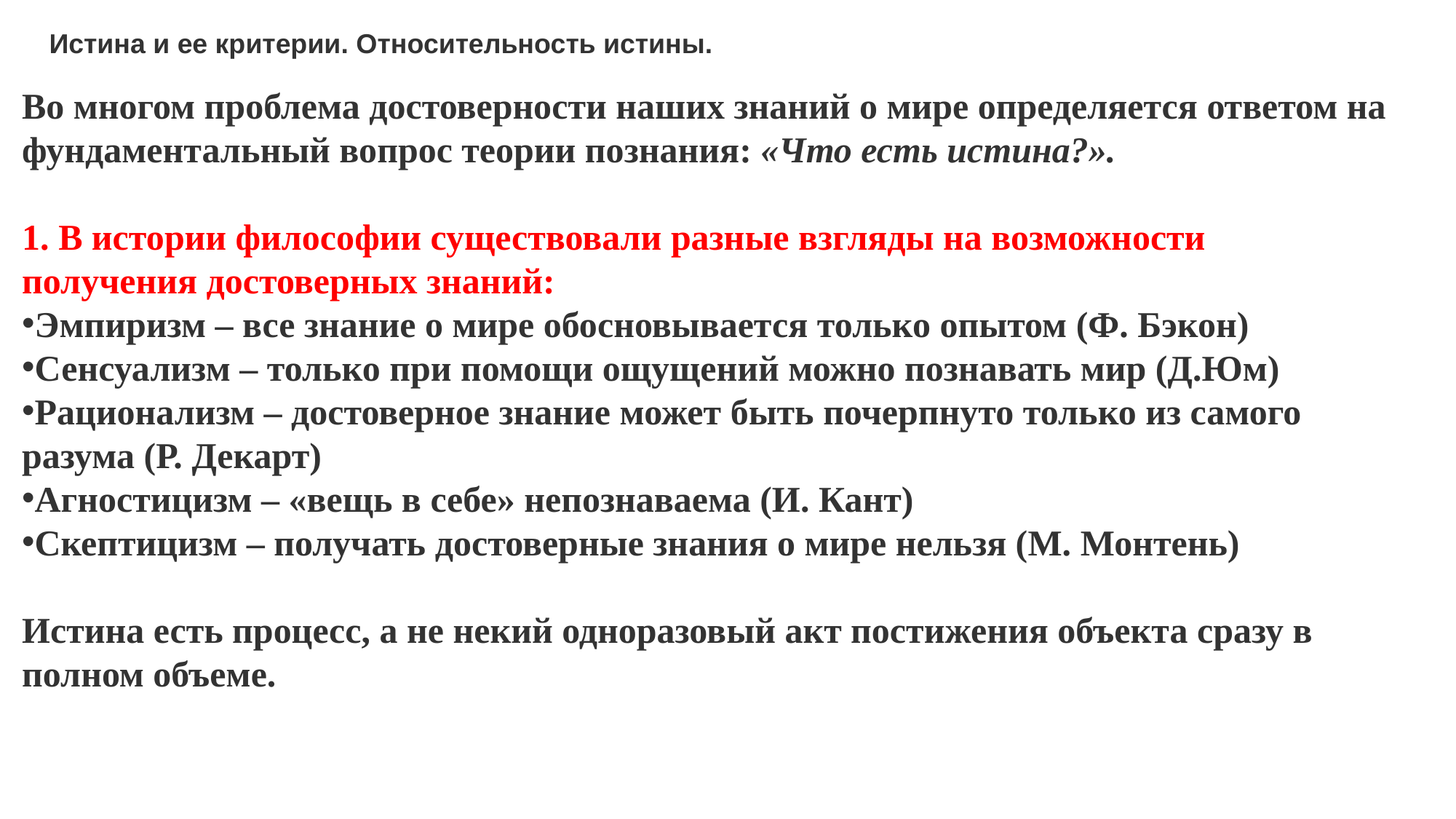

Истина и ее критерии. Относительность истины.
Во многом проблема достоверности наших знаний о мире определяется ответом на фундаментальный вопрос теории по­знания: «Что есть истина?».
1. В истории философии существовали разные взгляды на возможности получения достоверных знаний:
Эмпиризм – все знание о мире обосновывается только опытом (Ф. Бэкон)
Сенсуализм – только при помощи ощущений можно познавать мир (Д.Юм)
Рационализм – достоверное знание может быть почерпнуто только из самого разума (Р. Декарт)
Агностицизм – «вещь в себе» непознаваема (И. Кант)
Скептицизм – получать достоверные знания о мире нельзя (М. Монтень)

Истина есть процесс, а не некий одноразовый акт пости­жения объекта сразу в полном объеме.